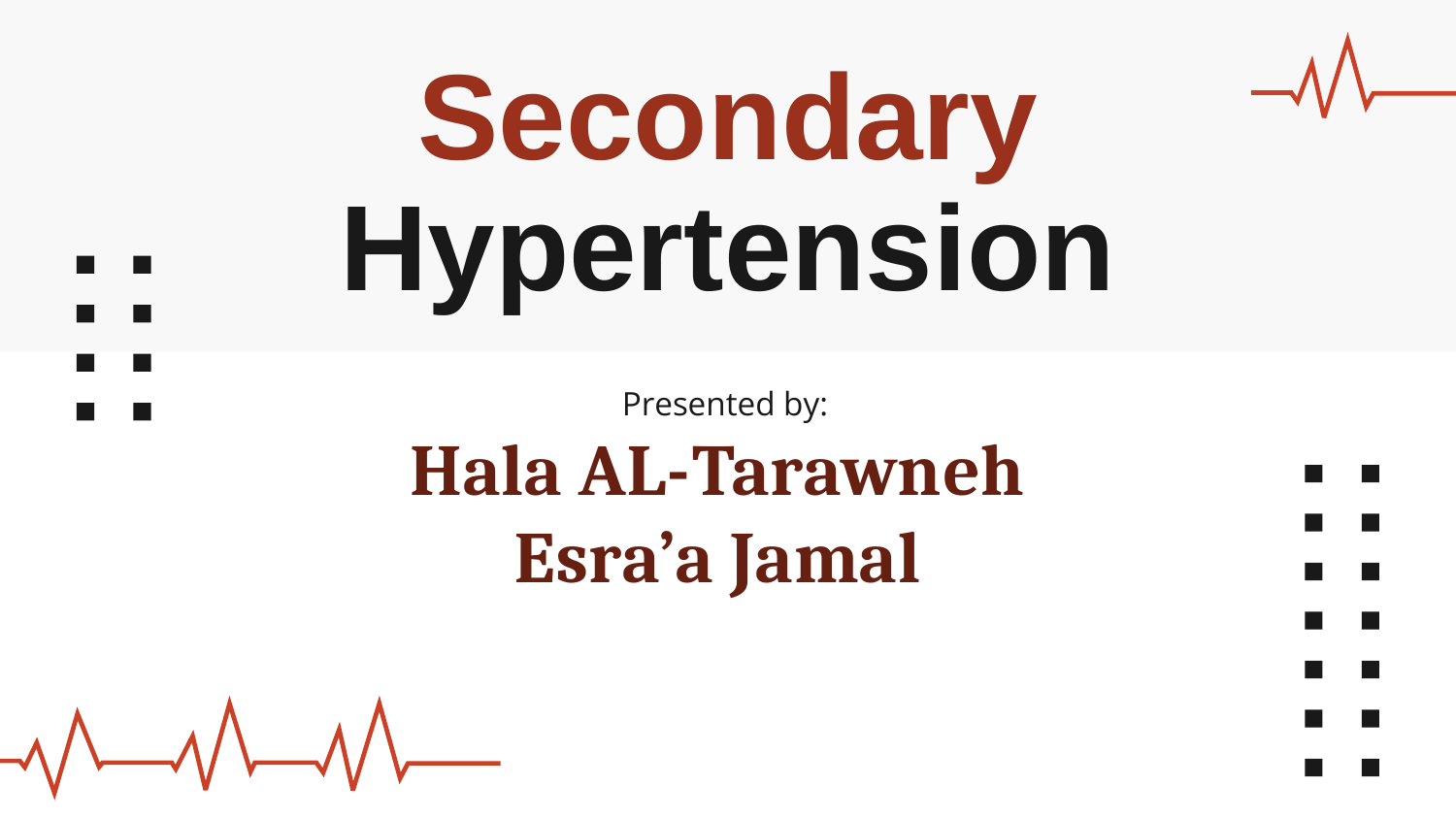

# Secondary Hypertension

Presented by:
Hala AL-Tarawneh
Esra’a Jamal